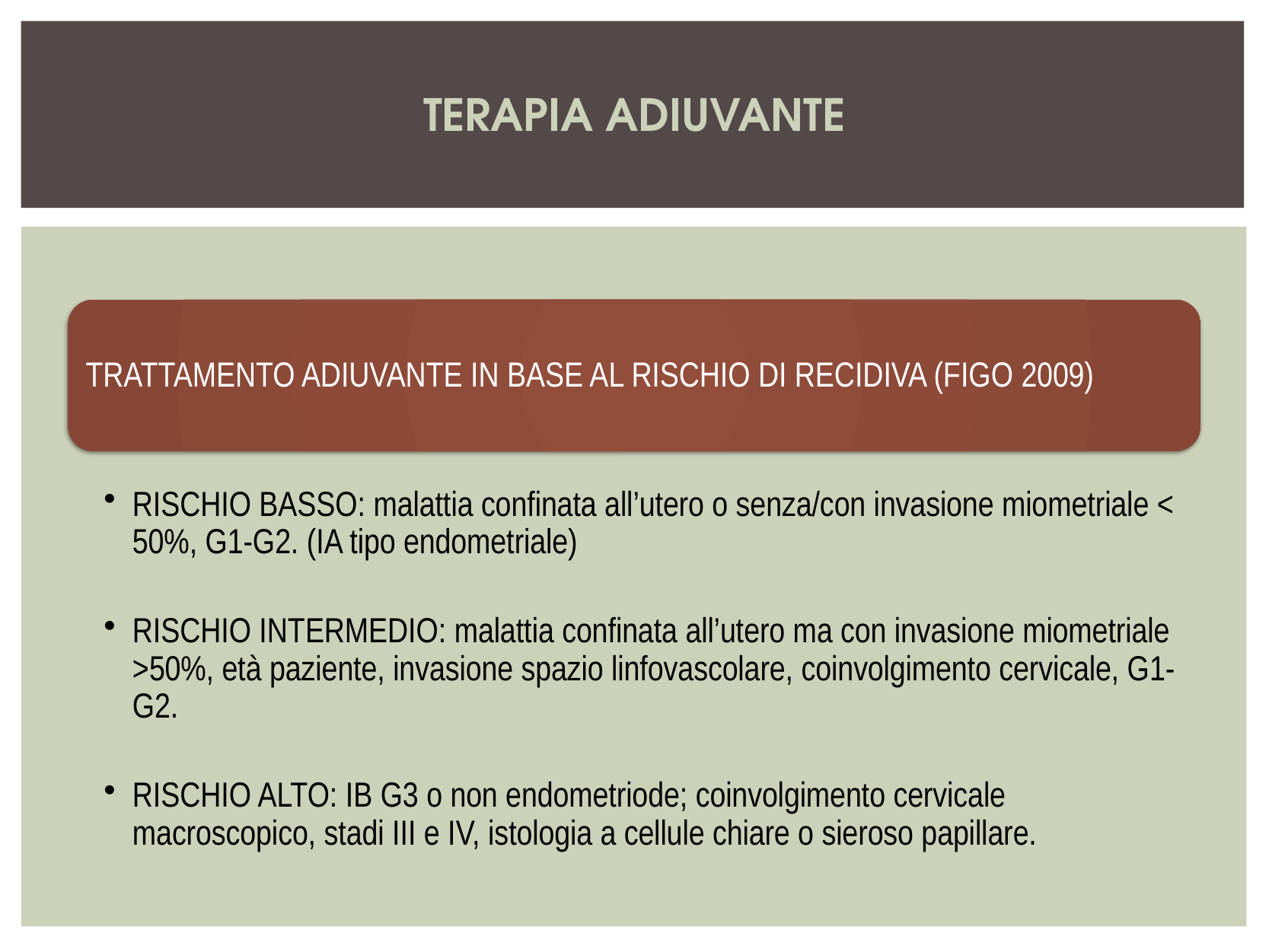

TERAPIA ADIUVANTE
TRATTAMENTO ADIUVANTE IN BASE AL RISCHIO DI RECIDIVA (FIGO 2009)
RISCHIO BASSO: malattia confinata all’utero o senza/con invasione miometriale < 50%, G1-G2. (IA tipo endometriale)

RISCHIO INTERMEDIO: malattia confinata all’utero ma con invasione miometriale >50%, età paziente, invasione spazio linfovascolare, coinvolgimento cervicale, G1-G2.

RISCHIO ALTO: IB G3 o non endometriode; coinvolgimento cervicale macroscopico, stadi III e IV, istologia a cellule chiare o sieroso papillare.